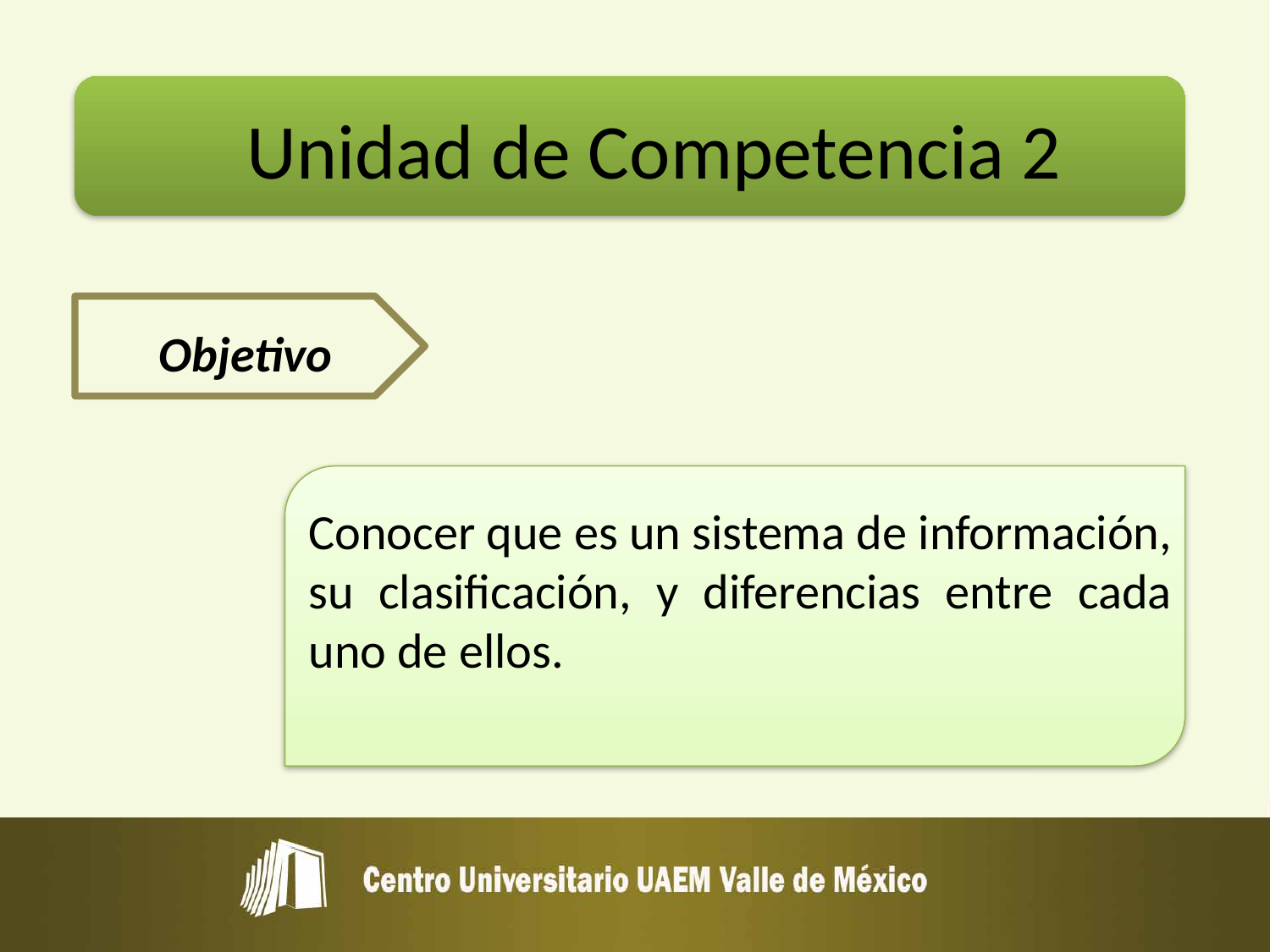

# Unidad de Competencia 2

Objetivo

Conocer que es un sistema de información, su clasificación, y diferencias entre cada uno de ellos.